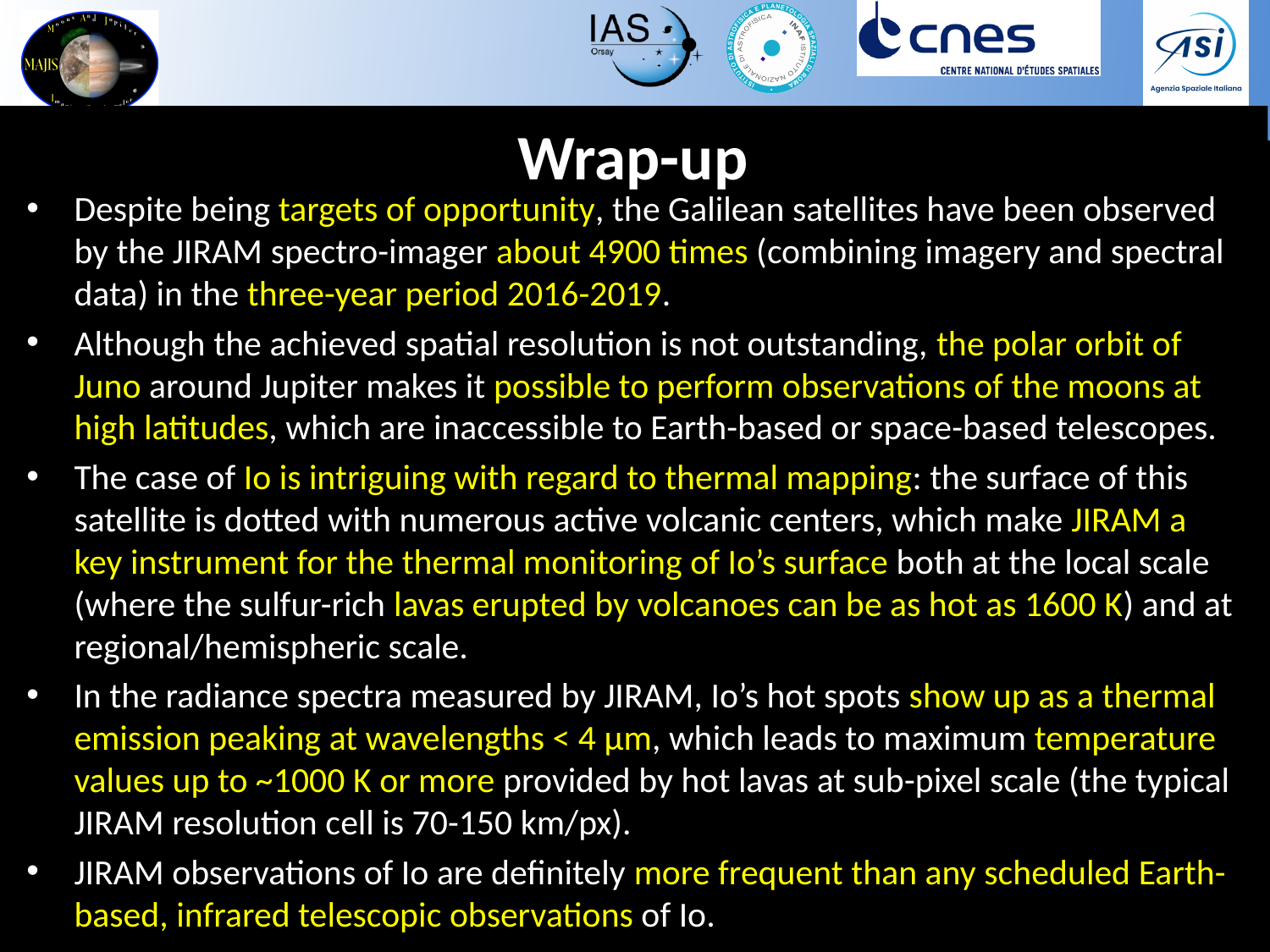

# Wrap-up
Despite being targets of opportunity, the Galilean satellites have been observed by the JIRAM spectro-imager about 4900 times (combining imagery and spectral data) in the three-year period 2016-2019.
Although the achieved spatial resolution is not outstanding, the polar orbit of Juno around Jupiter makes it possible to perform observations of the moons at high latitudes, which are inaccessible to Earth-based or space-based telescopes.
The case of Io is intriguing with regard to thermal mapping: the surface of this satellite is dotted with numerous active volcanic centers, which make JIRAM a key instrument for the thermal monitoring of Io’s surface both at the local scale (where the sulfur-rich lavas erupted by volcanoes can be as hot as 1600 K) and at regional/hemispheric scale.
In the radiance spectra measured by JIRAM, Io’s hot spots show up as a thermal emission peaking at wavelengths < 4 μm, which leads to maximum temperature values up to ~1000 K or more provided by hot lavas at sub-pixel scale (the typical JIRAM resolution cell is 70-150 km/px).
JIRAM observations of Io are definitely more frequent than any scheduled Earth-based, infrared telescopic observations of Io.